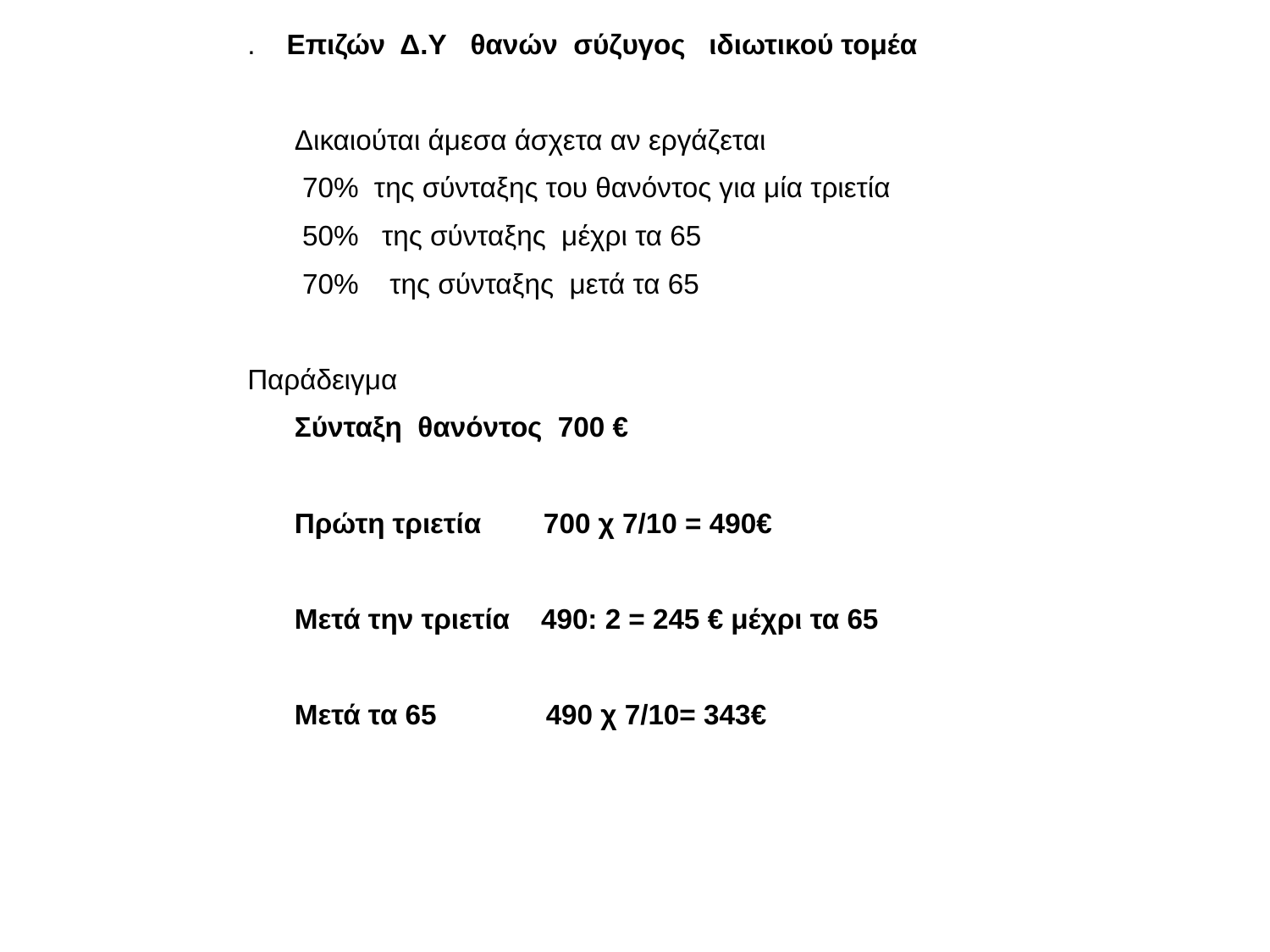

.    Επιζών  Δ.Υ   θανών  σύζυγος   ιδιωτικού τομέα

      Δικαιούται άμεσα άσχετα αν εργάζεται
       70%  της σύνταξης του θανόντος για μία τριετία
       50%   της σύνταξης  μέχρι τα 65
       70%    της σύνταξης  μετά τα 65

Παράδειγμα
      Σύνταξη  θανόντος  700 €

      Πρώτη τριετία        700 χ 7/10 = 490€

      Μετά την τριετία    490: 2 = 245 € μέχρι τα 65

      Μετά τα 65              490 χ 7/10= 343€